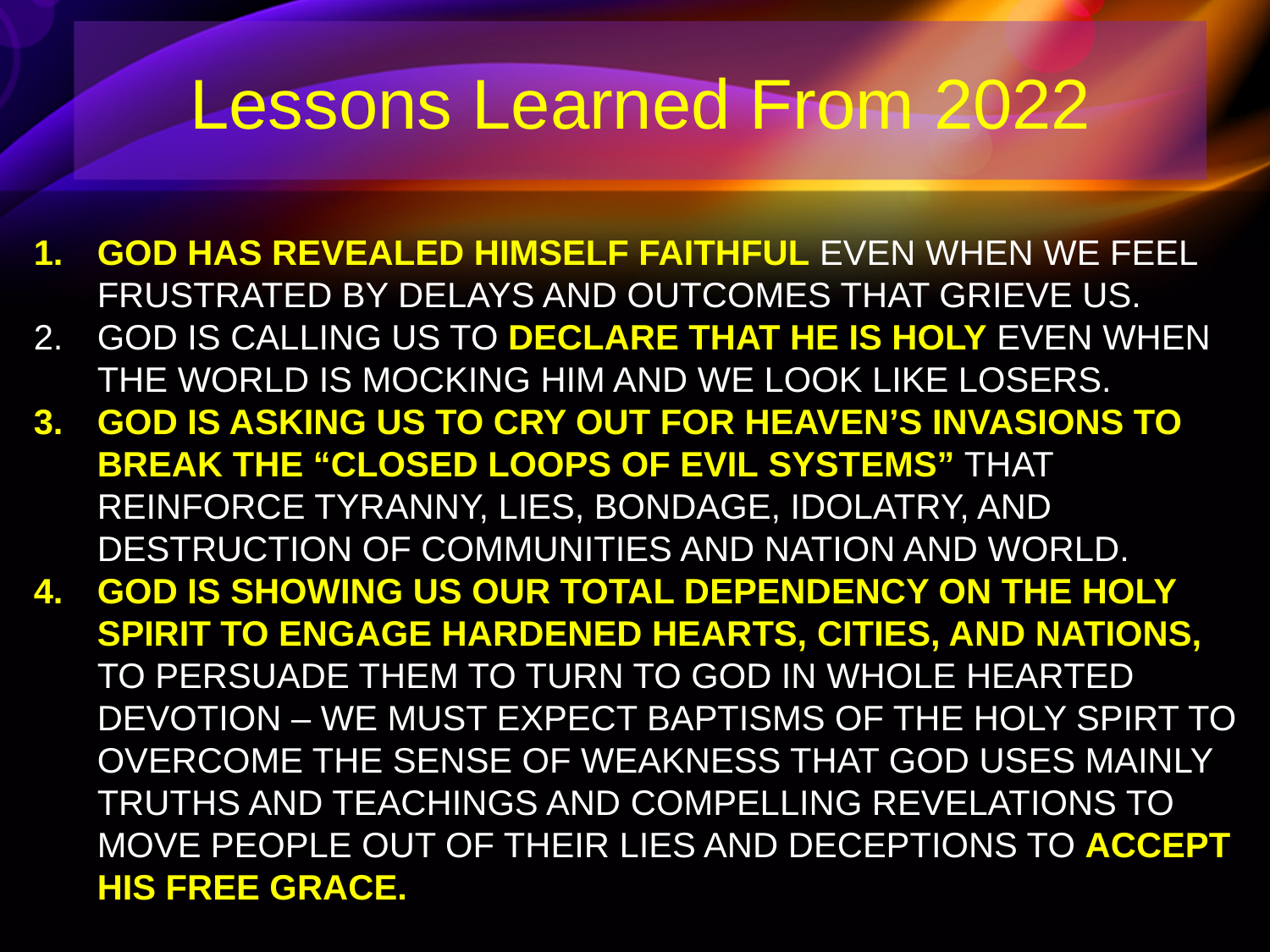

Lessons Learned From 2022
GOD HAS REVEALED HIMSELF FAITHFUL EVEN WHEN WE FEEL FRUSTRATED BY DELAYS AND OUTCOMES THAT GRIEVE US.
GOD IS CALLING US TO DECLARE THAT HE IS HOLY EVEN WHEN THE WORLD IS MOCKING HIM AND WE LOOK LIKE LOSERS.
GOD IS ASKING US TO CRY OUT FOR HEAVEN’S INVASIONS TO BREAK THE “CLOSED LOOPS OF EVIL SYSTEMS” THAT REINFORCE TYRANNY, LIES, BONDAGE, IDOLATRY, AND DESTRUCTION OF COMMUNITIES AND NATION AND WORLD.
GOD IS SHOWING US OUR TOTAL DEPENDENCY ON THE HOLY SPIRIT TO ENGAGE HARDENED HEARTS, CITIES, AND NATIONS, TO PERSUADE THEM TO TURN TO GOD IN WHOLE HEARTED DEVOTION – WE MUST EXPECT BAPTISMS OF THE HOLY SPIRT TO OVERCOME THE SENSE OF WEAKNESS THAT GOD USES MAINLY TRUTHS AND TEACHINGS AND COMPELLING REVELATIONS TO MOVE PEOPLE OUT OF THEIR LIES AND DECEPTIONS TO ACCEPT HIS FREE GRACE.